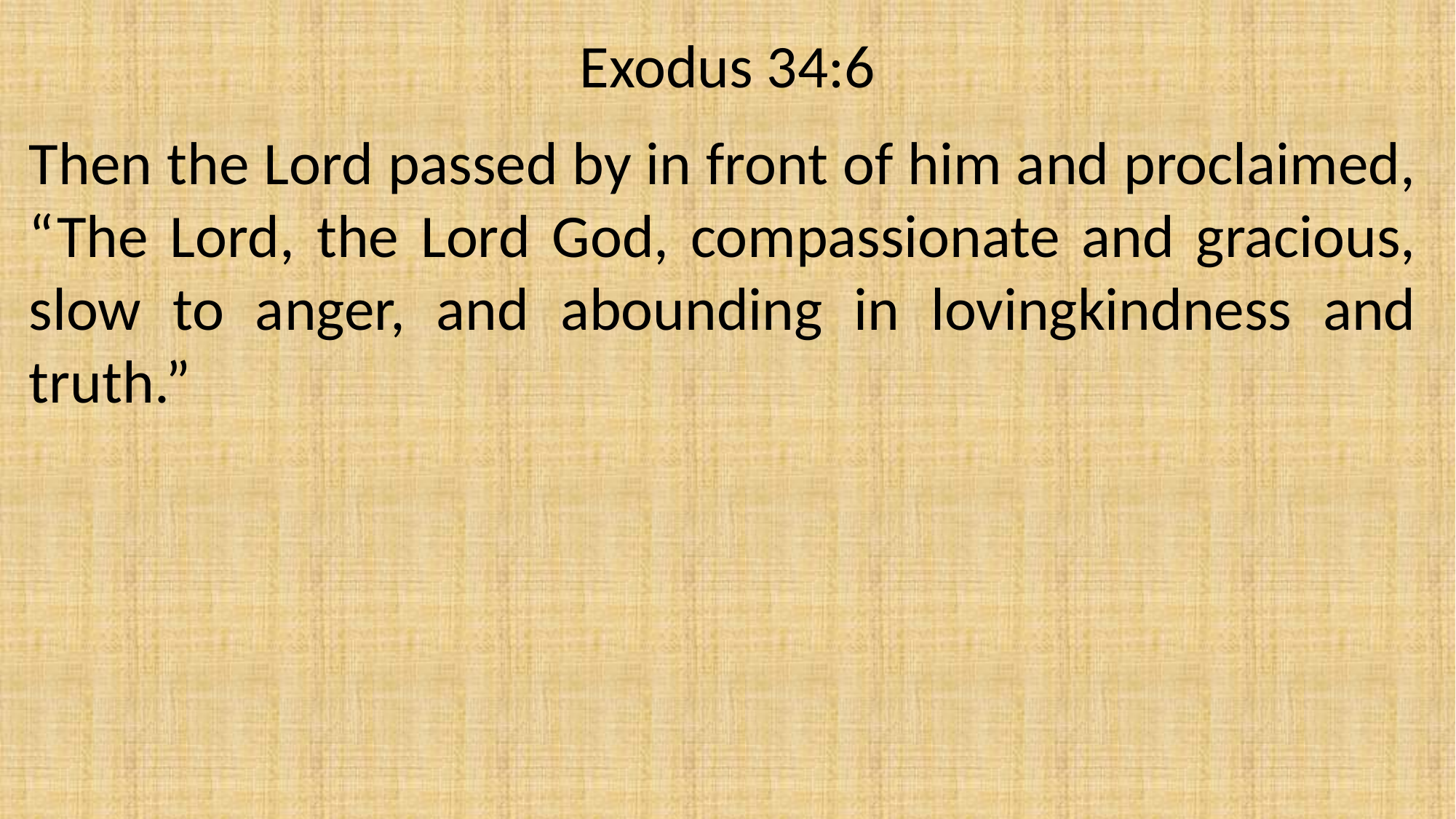

# Exodus 34:6
Then the Lord passed by in front of him and proclaimed, “The Lord, the Lord God, compassionate and gracious, slow to anger, and abounding in lovingkindness and truth.”